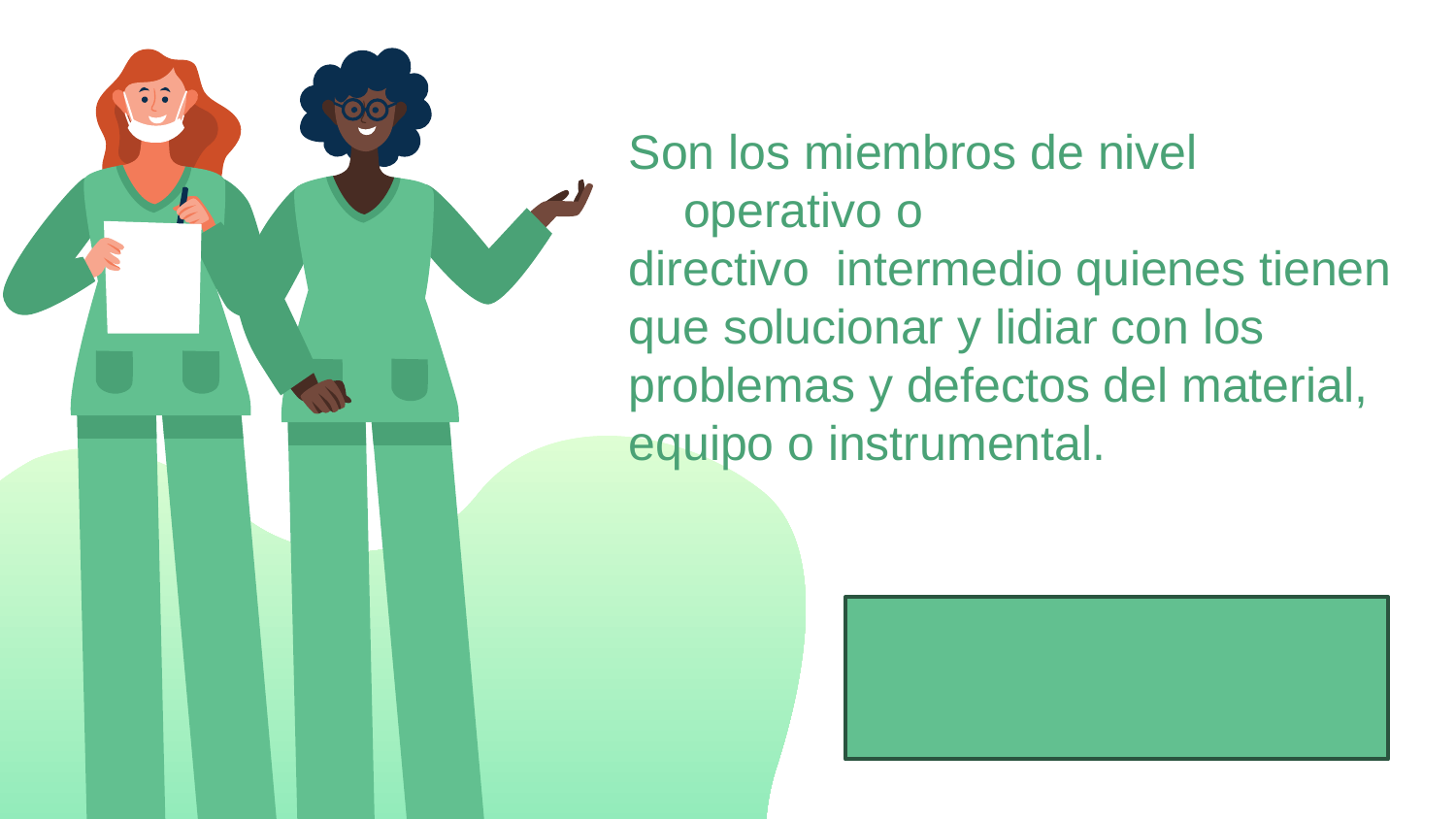

Son los miembros de nivel operativo o
directivo  intermedio quienes tienen
que solucionar y lidiar con los
problemas y defectos del material,
equipo o instrumental.

Please keep this slide for attribution.